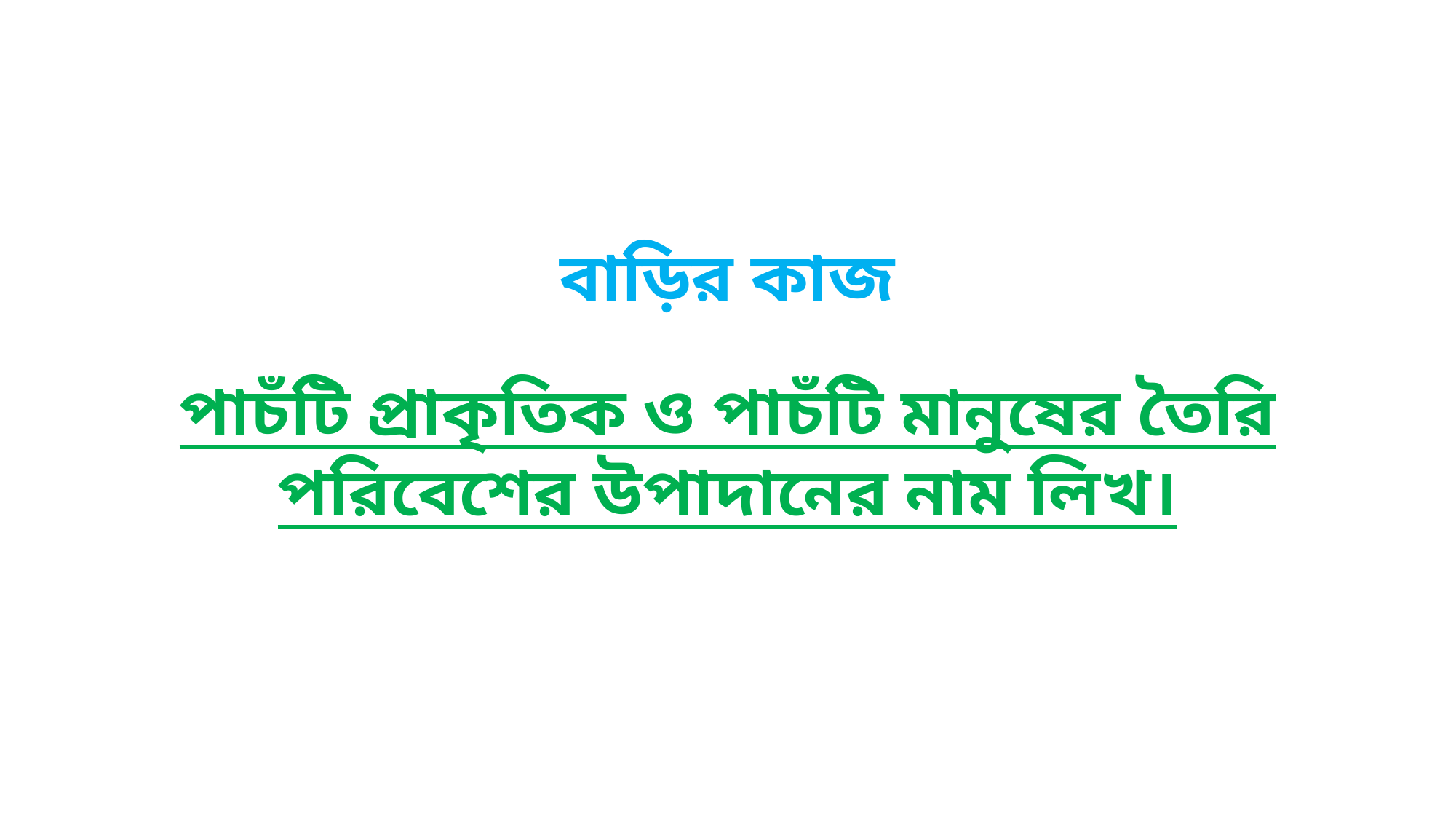

বাড়ির কাজ
পাচঁটি প্রাকৃতিক ও পাচঁটি মানুষের তৈরি পরিবেশের উপাদানের নাম লিখ।